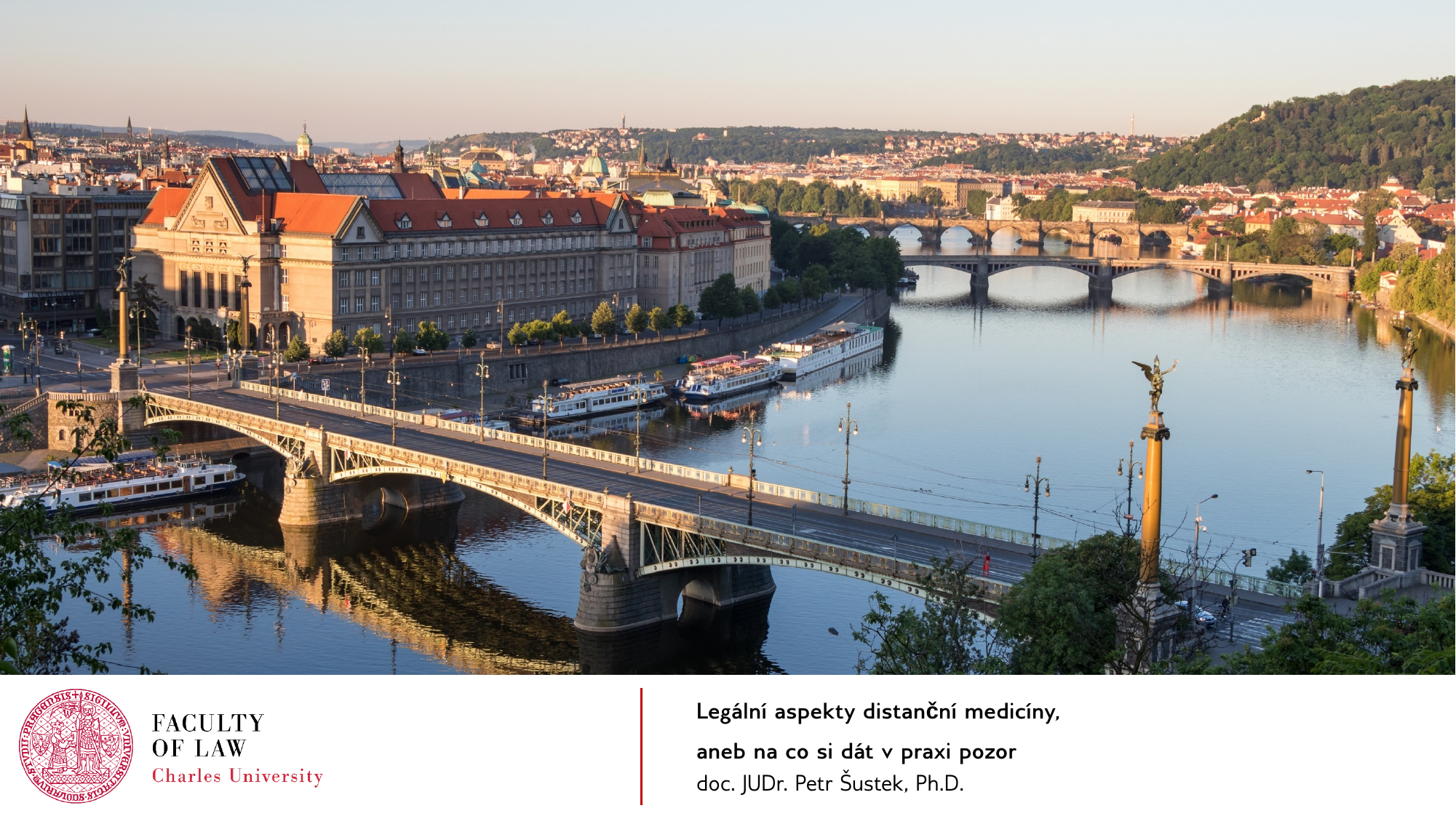

Legální aspekty distanční medicíny,
aneb na co si dát v praxi pozor
doc. JUDr. Petr Šustek, Ph.D.